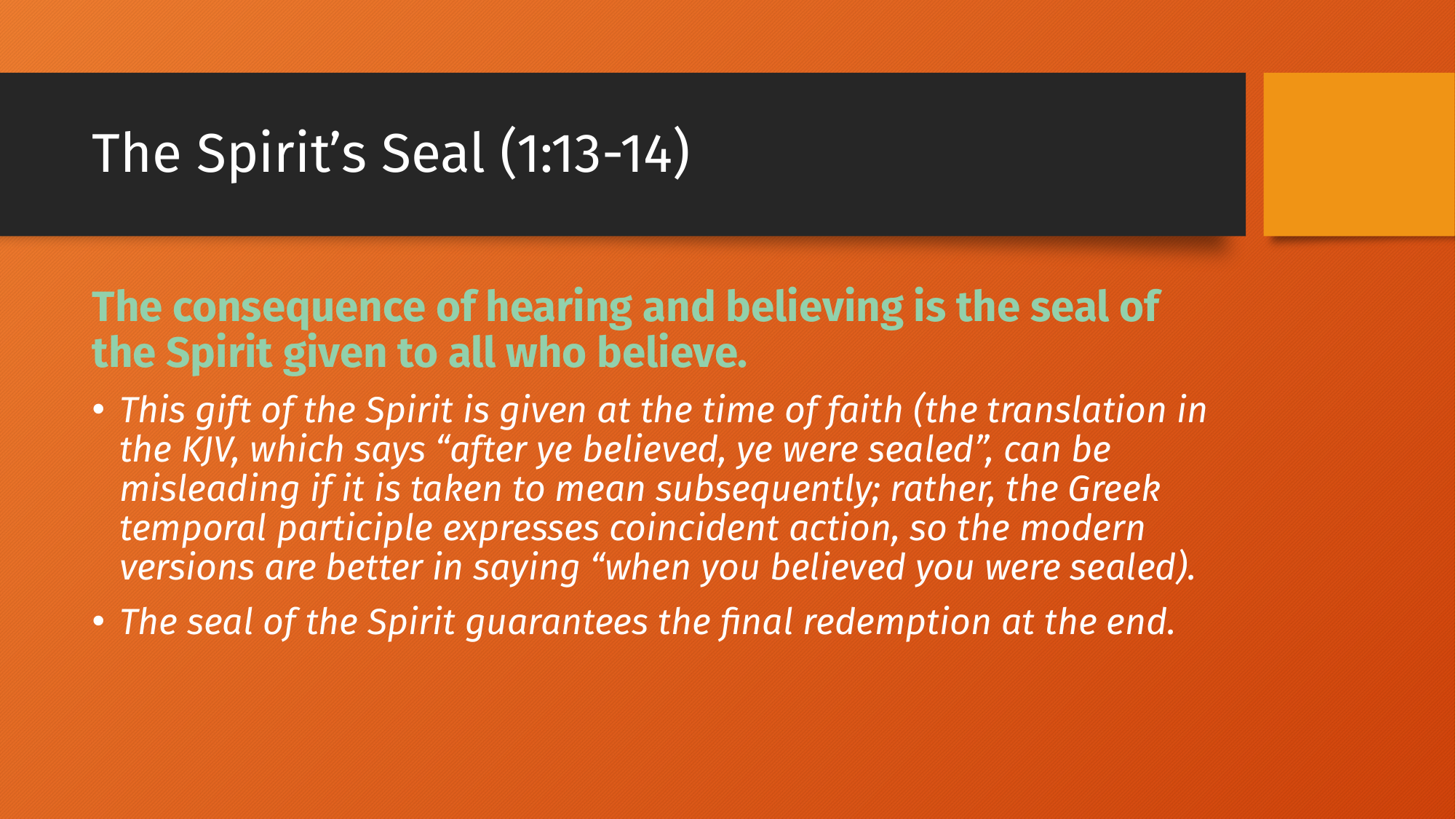

# The Spirit’s Seal (1:13-14)
The consequence of hearing and believing is the seal of the Spirit given to all who believe.
This gift of the Spirit is given at the time of faith (the translation in the KJV, which says “after ye believed, ye were sealed”, can be misleading if it is taken to mean subsequently; rather, the Greek temporal participle expresses coincident action, so the modern versions are better in saying “when you believed you were sealed).
The seal of the Spirit guarantees the final redemption at the end.